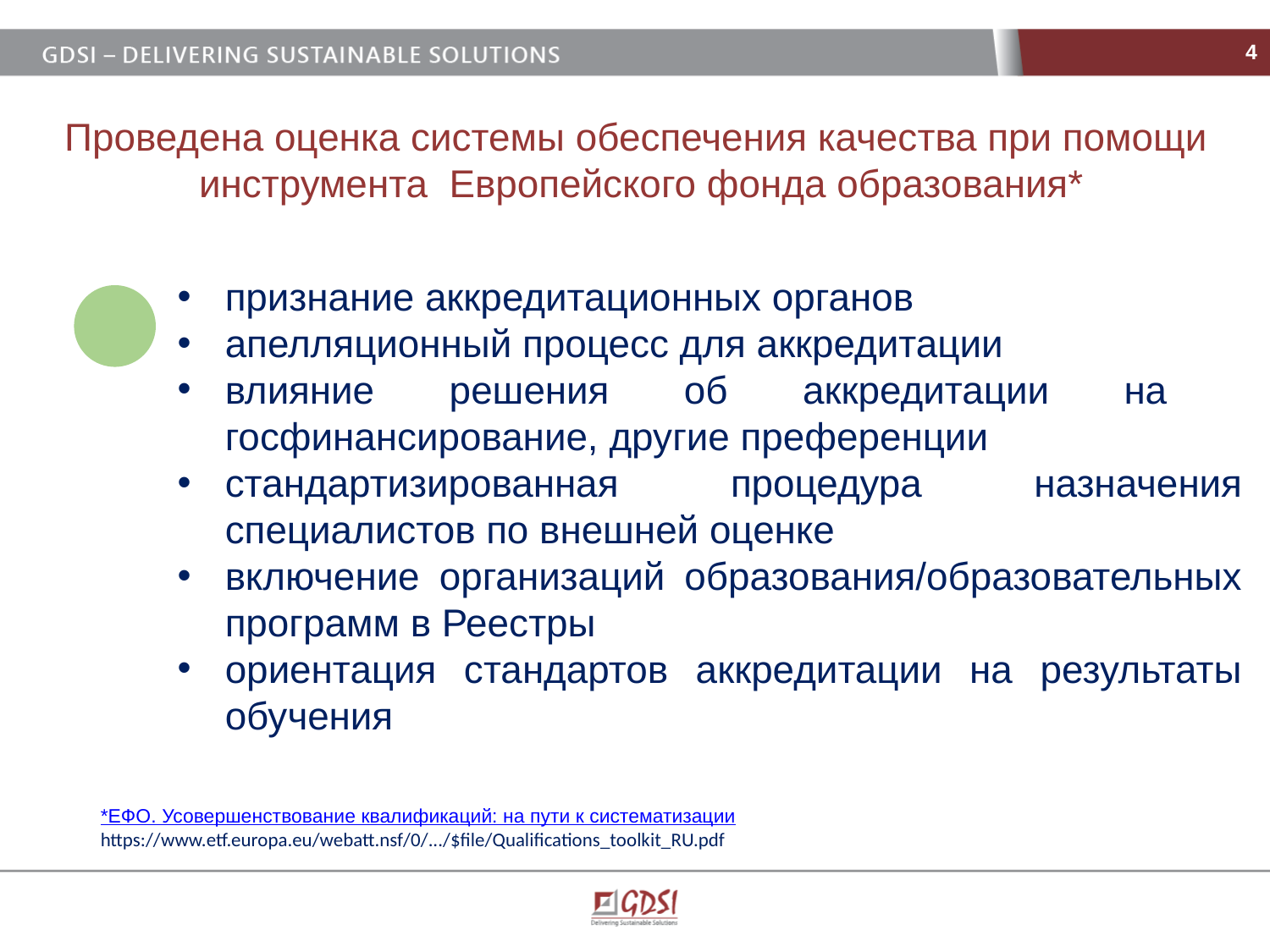

4
Проведена оценка системы обеспечения качества при помощи
инструмента  Европейского фонда образования*
признание аккредитационных органов
апелляционный процесс для аккредитации
влияние решения об аккредитации на  госфинансирование, другие преференции
стандартизированная процедура назначения специалистов по внешней оценке
включение организаций образования/образовательных программ в Реестры
ориентация стандартов аккредитации на результаты обучения

*ЕФО. Усовершенствование квалификаций: на пути к систематизации
https://www.etf.europa.eu/webatt.nsf/0/.../$file/Qualifications_toolkit_RU.pdf